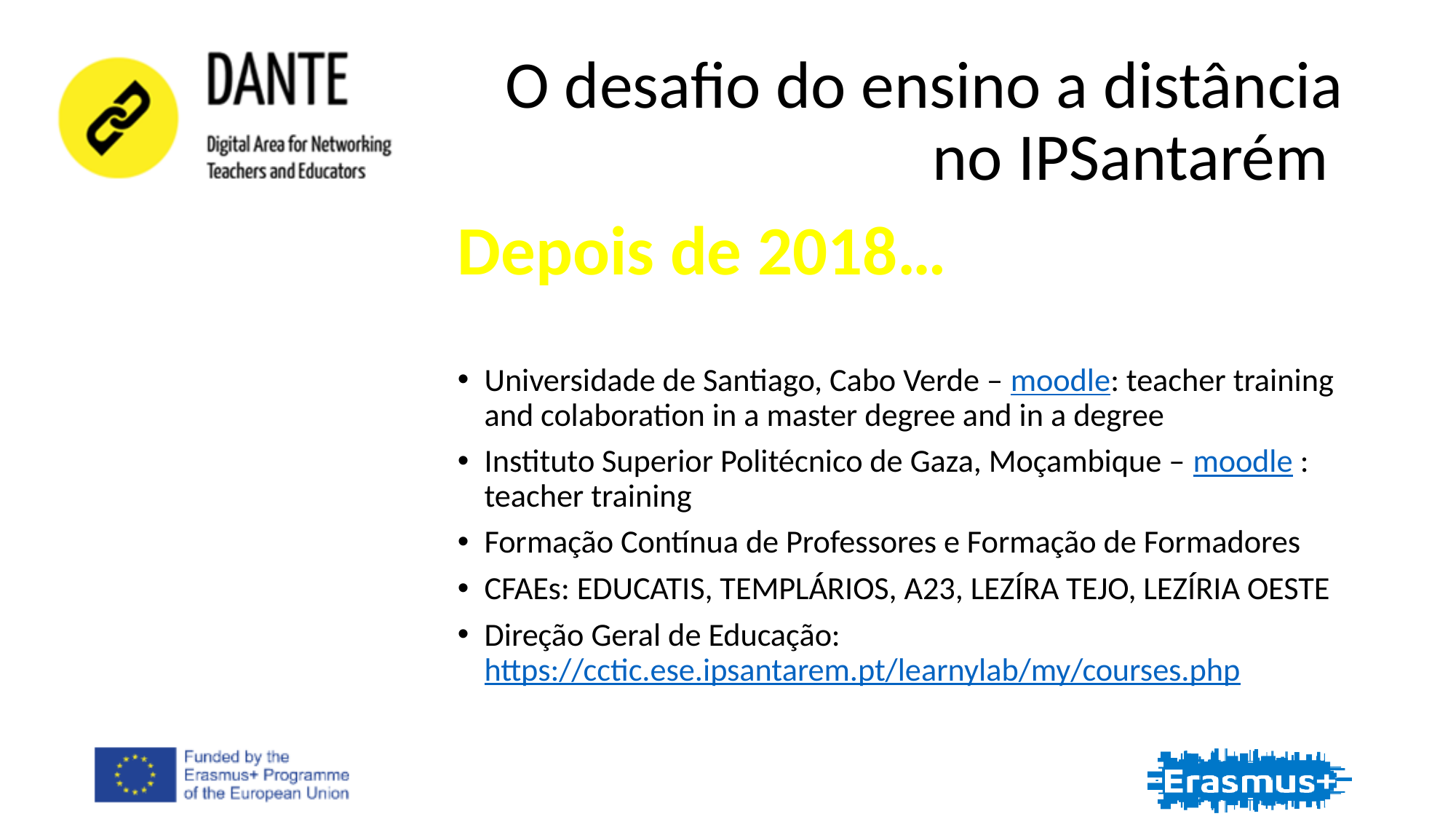

# O desafio do ensino a distância no IPSantarém
Depois de 2018…

Universidade de Santiago, Cabo Verde – moodle: teacher training and colaboration in a master degree and in a degree
Instituto Superior Politécnico de Gaza, Moçambique – moodle : teacher training
Formação Contínua de Professores e Formação de Formadores
CFAEs: EDUCATIS, TEMPLÁRIOS, A23, LEZÍRA TEJO, LEZÍRIA OESTE
Direção Geral de Educação: https://cctic.ese.ipsantarem.pt/learnylab/my/courses.php